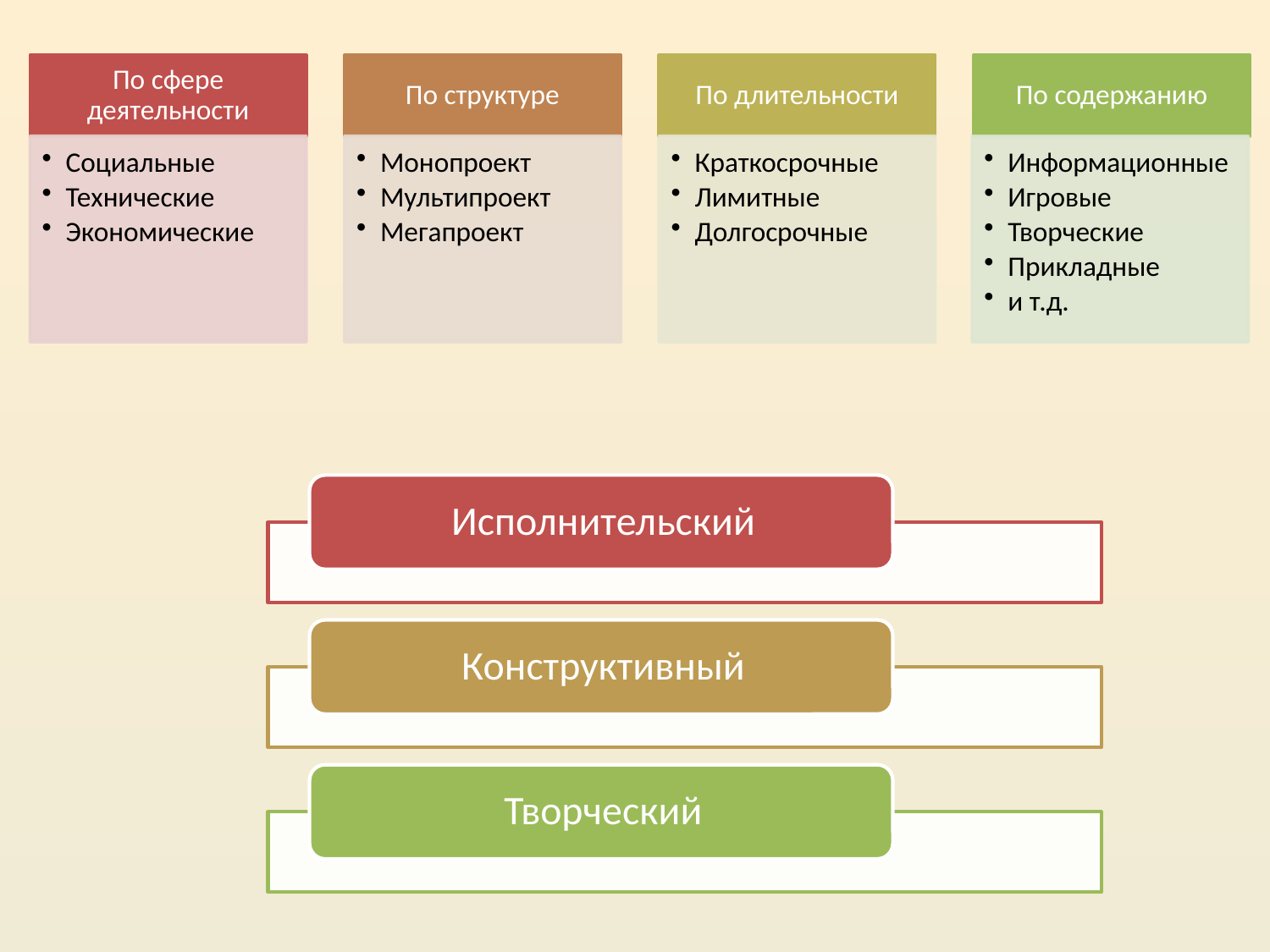

По сфере деятельности
Социальные
Технические
Экономические
По структуре
Монопроект
Мультипроект
Мегапроект
По длительности
Краткосрочные
Лимитные
Долгосрочные
По содержанию
Информационные
Игровые
Творческие
Прикладные
и т.д.
Исполнительский
Конструктивный
Творческий